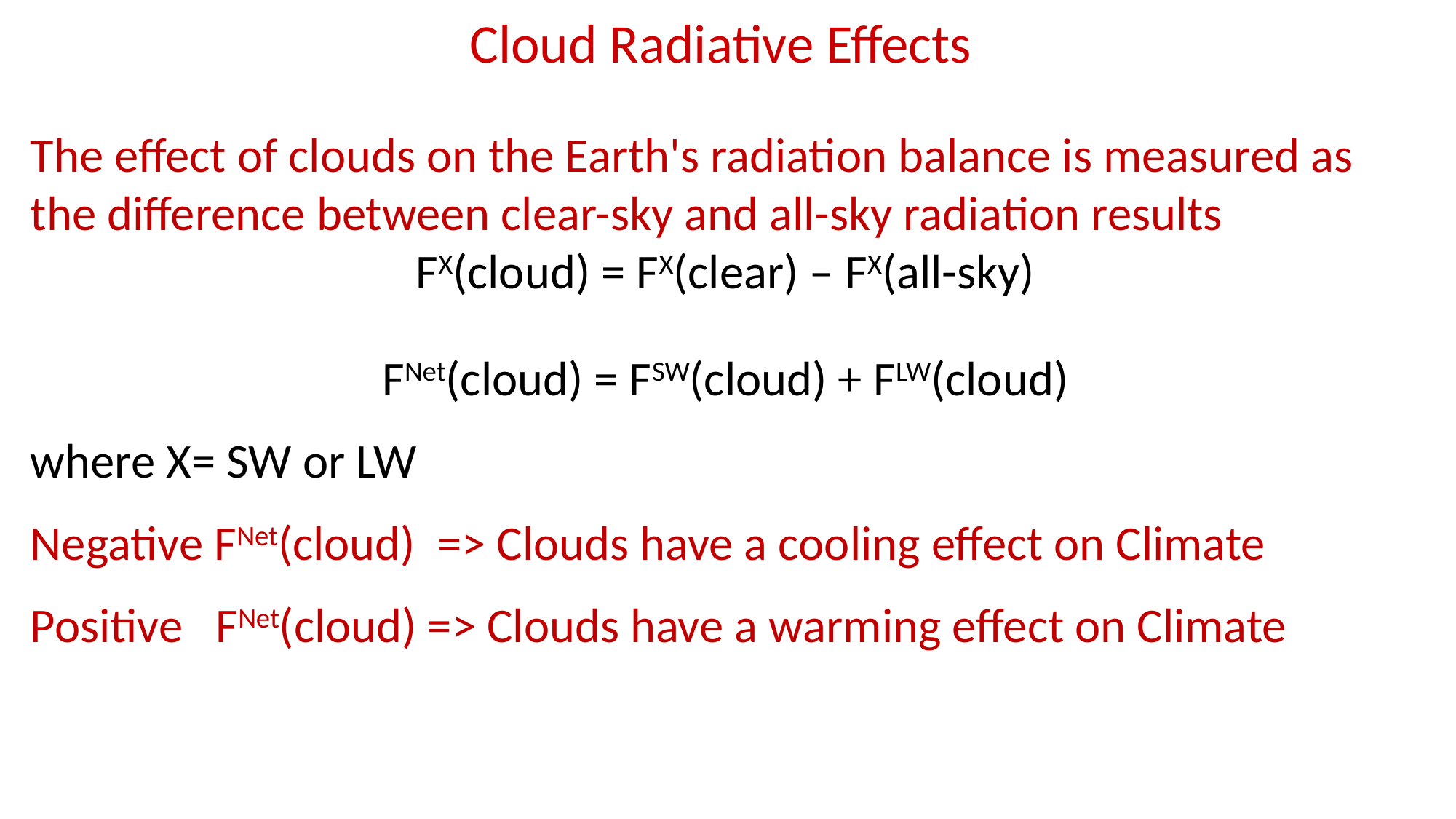

Cloud Radiative Effects
The effect of clouds on the Earth's radiation balance is measured as the difference between clear-sky and all-sky radiation results
FX(cloud) = FX(clear) – FX(all-sky)
FNet(cloud) = FSW(cloud) + FLW(cloud)
where X= SW or LW
Negative FNet(cloud)  => Clouds have a cooling effect on Climate
Positive   FNet(cloud) => Clouds have a warming effect on Climate